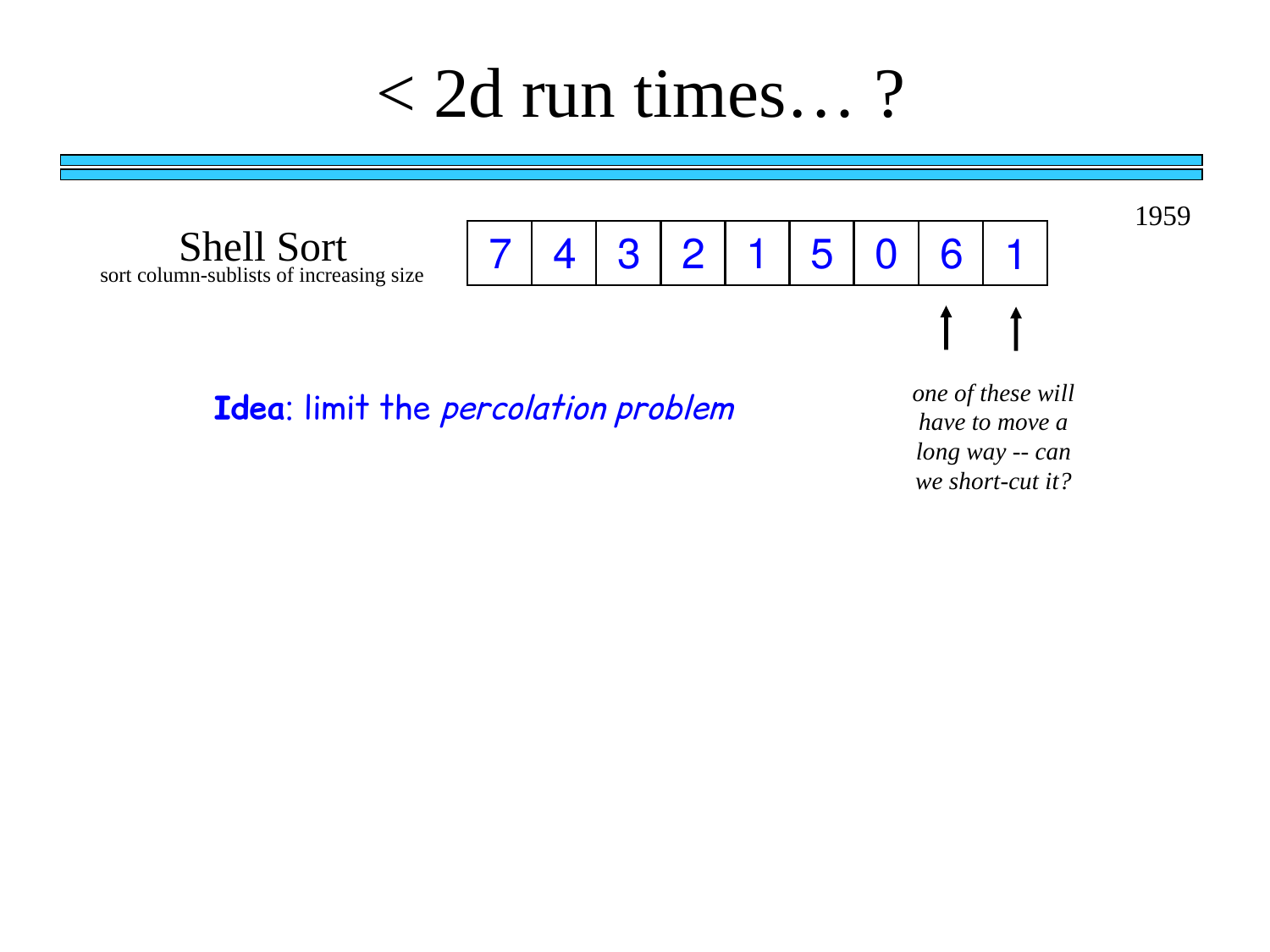

< 2d run times… ?

1959
Shell Sort

7

4

3

2

1

5

0

6

1
sort column-sublists of increasing size

one of these will have to move a long way -- can we short-cut it?
Idea: limit the percolation problem